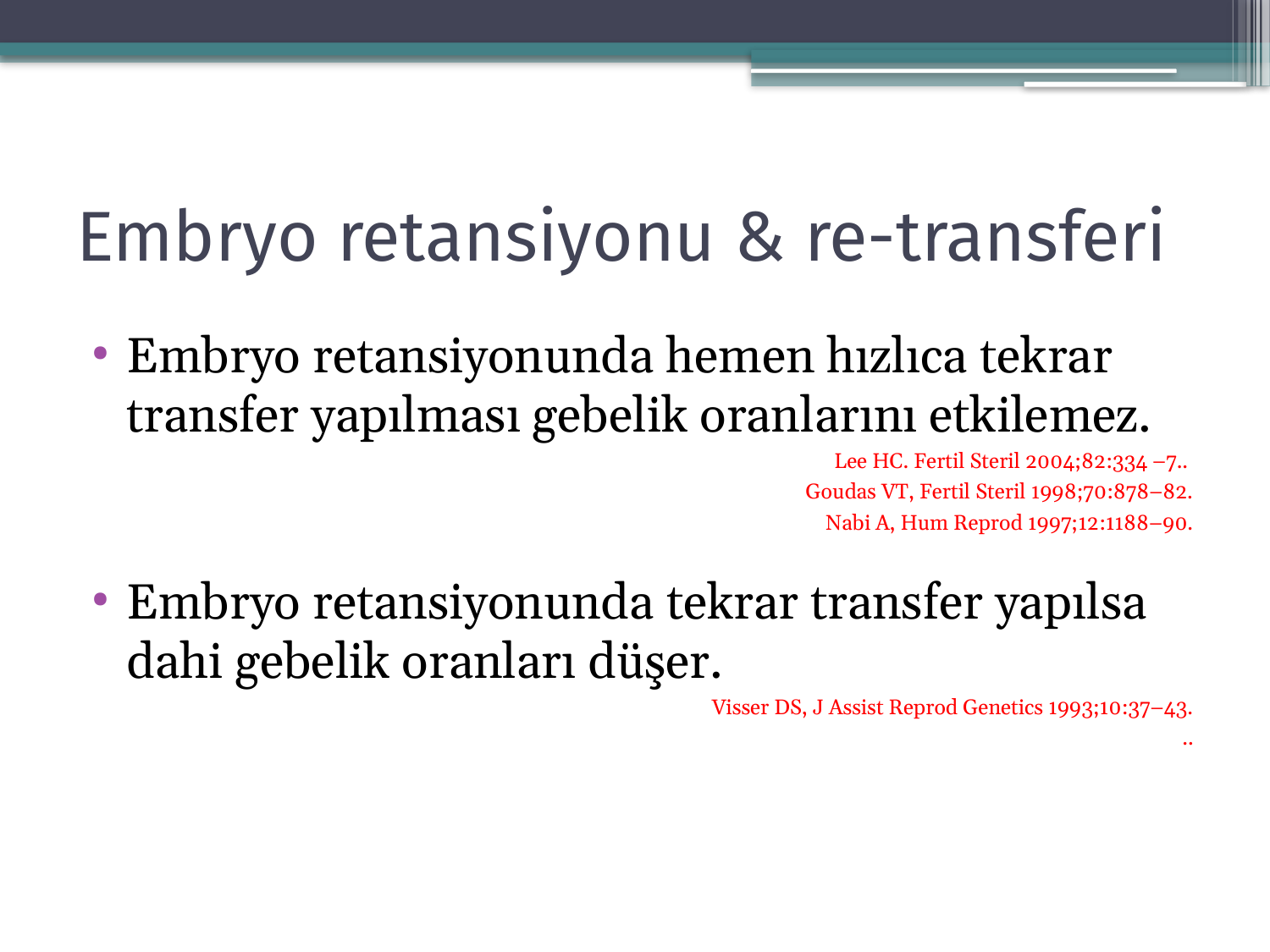

# Embryo retansiyonu & re-transferi

Embryo retansiyonunda hemen hızlıca tekrar transfer yapılması gebelik oranlarını etkilemez.
Lee HC. Fertil Steril 2004;82:334 –7..
Goudas VT, Fertil Steril 1998;70:878–82.
Nabi A, Hum Reprod 1997;12:1188–90.

Embryo retansiyonunda tekrar transfer yapılsa dahi gebelik oranları düşer.
Visser DS, J Assist Reprod Genetics 1993;10:37–43.
..